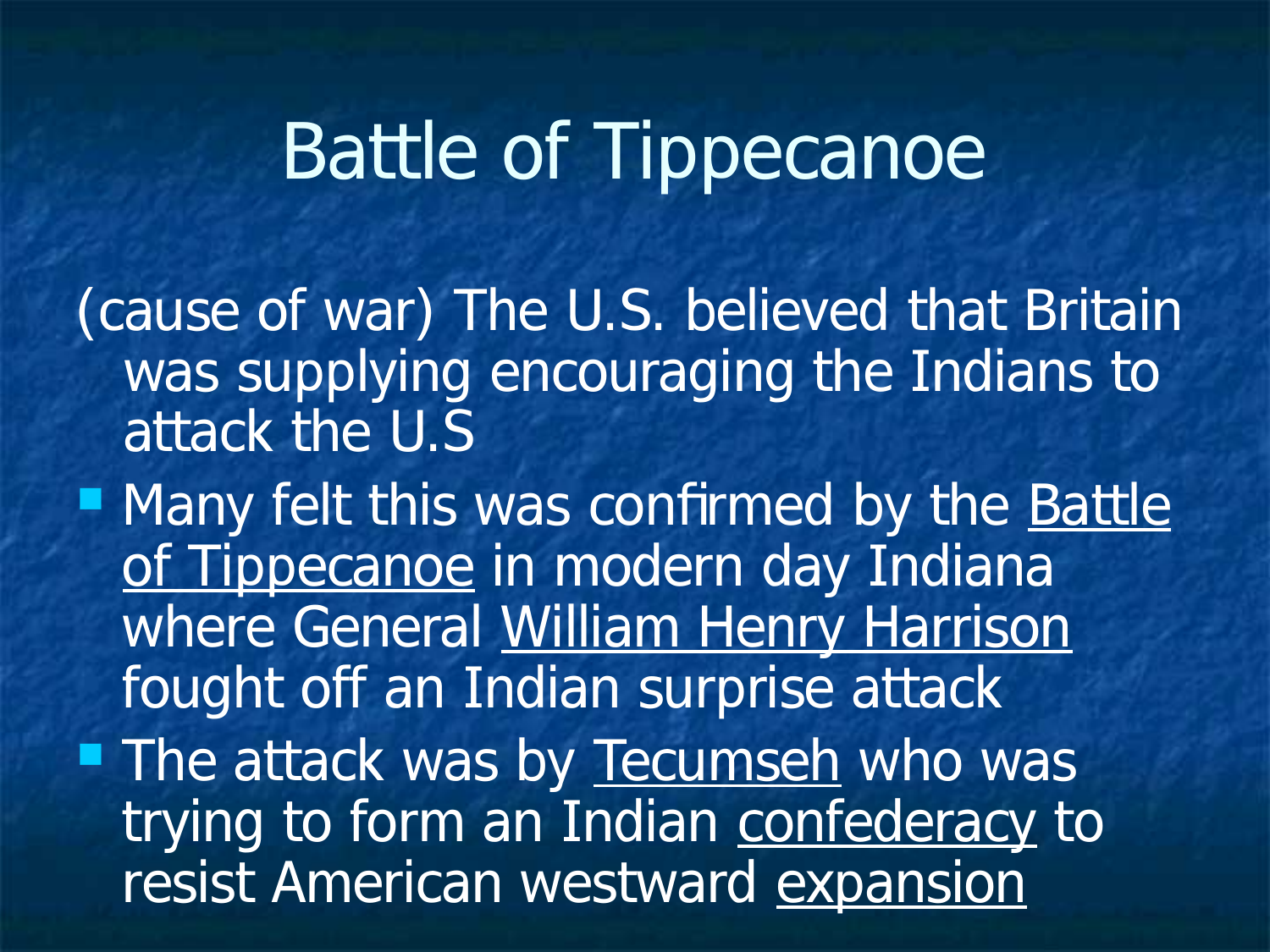

# Battle of Tippecanoe
(cause of war) The U.S. believed that Britain was supplying encouraging the Indians to attack the U.S
Many felt this was confirmed by the Battle of Tippecanoe in modern day Indiana where General William Henry Harrison fought off an Indian surprise attack
The attack was by Tecumseh who was trying to form an Indian confederacy to resist American westward expansion